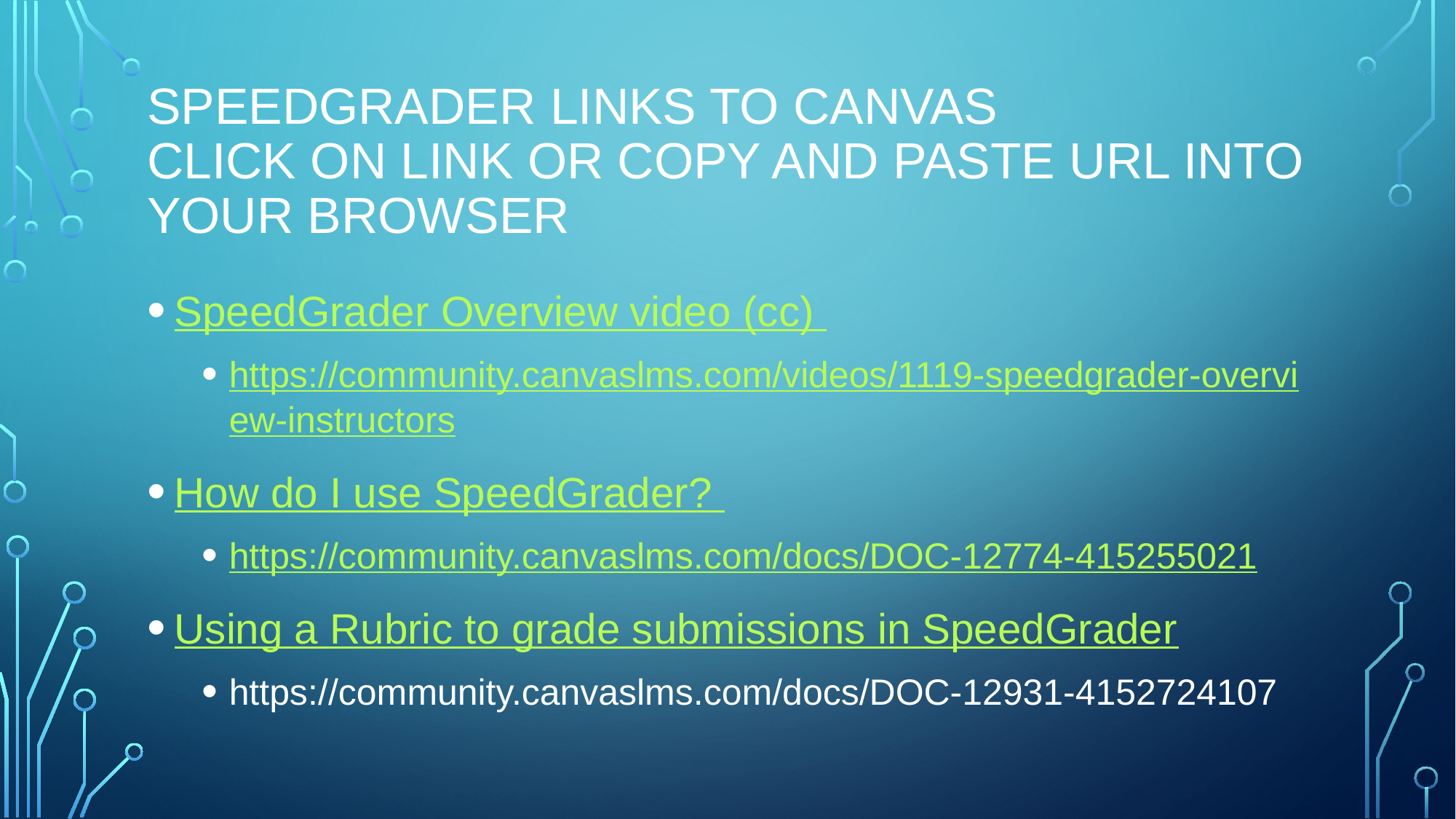

# Speedgrader Links to Canvas Click on link or copy and paste url into your browser
SpeedGrader Overview video (cc)
https://community.canvaslms.com/videos/1119-speedgrader-overview-instructors
How do I use SpeedGrader?
https://community.canvaslms.com/docs/DOC-12774-415255021
Using a Rubric to grade submissions in SpeedGrader
https://community.canvaslms.com/docs/DOC-12931-4152724107